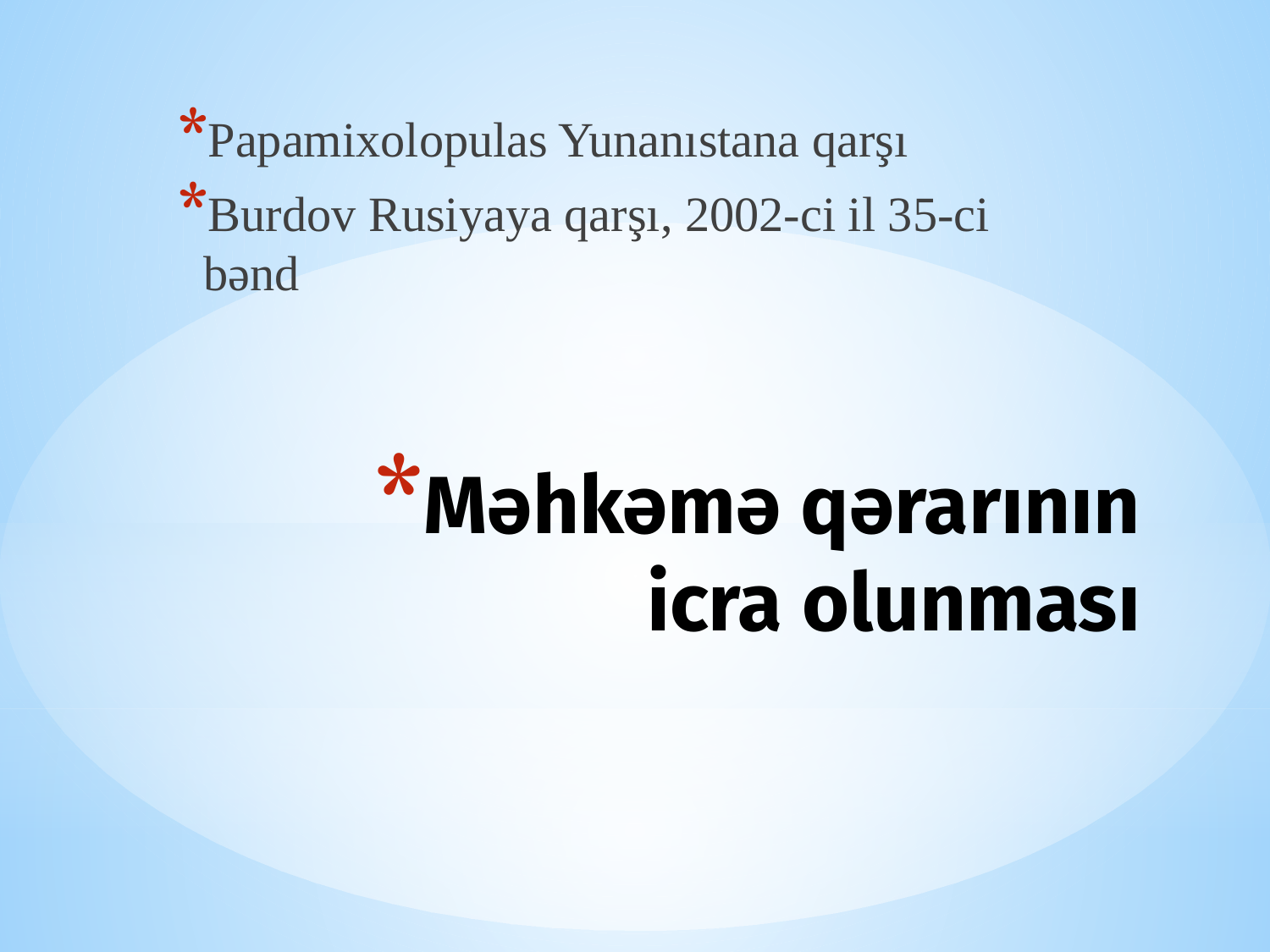

Papamixolopulas Yunanıstana qarşı
Burdov Rusiyaya qarşı, 2002-ci il 35-ci bənd
# Məhkəmə qərarının icra olunması